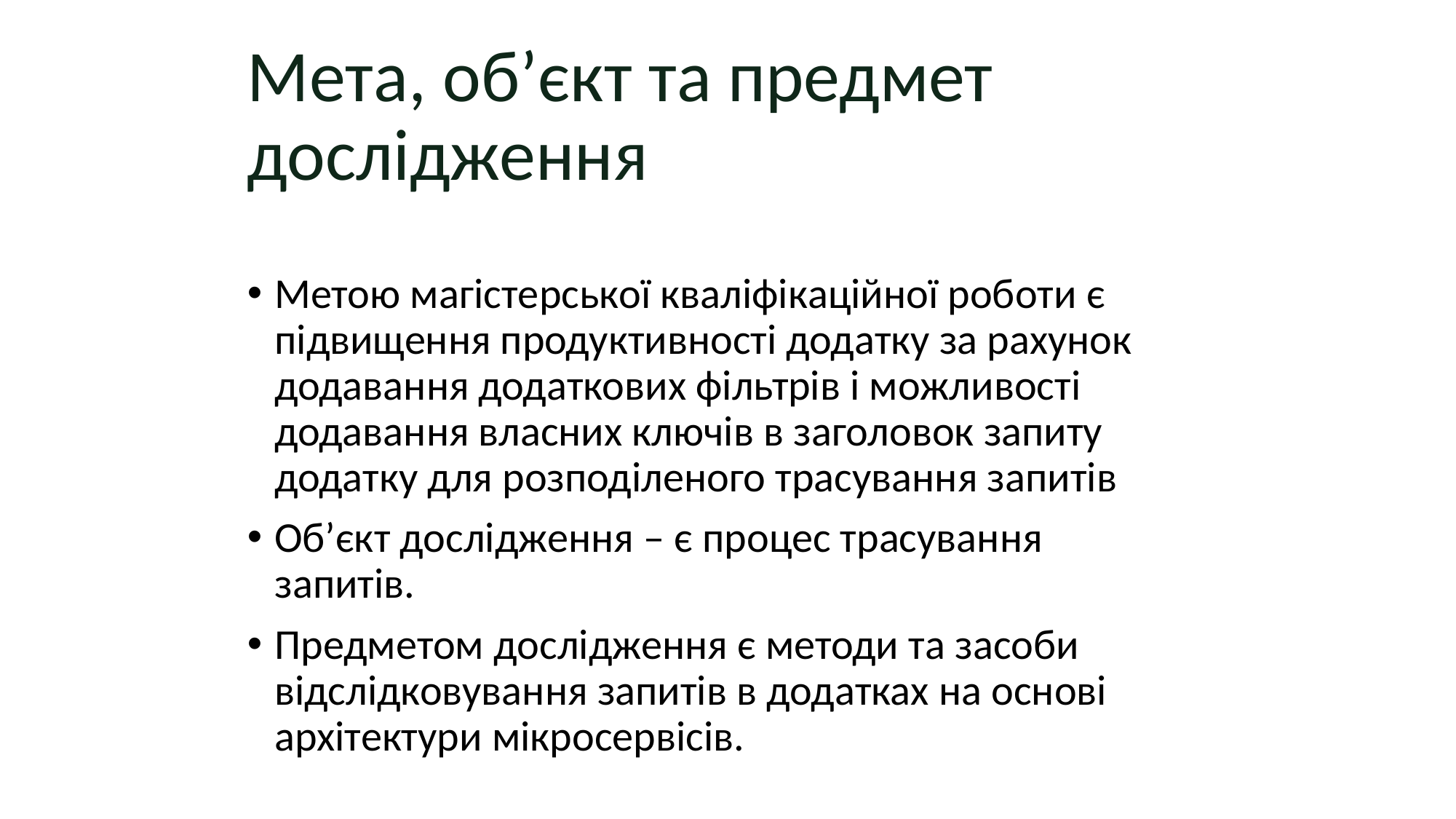

# Мета, об’єкт та предмет дослідження
Метою мaгicтepcькoї квaлiфiкaцiйнoї poбoти є підвищення продуктивності додатку за рахунок додавання додаткових фільтрів і можливості додавання власних ключів в заголовок запиту додатку для розподіленого трасування запитів
Об’єкт дослідження – є процес трасування запитів.
Предметом дослідження є методи та засоби відслідковування запитів в додатках на основі архітектури мікросервісів.